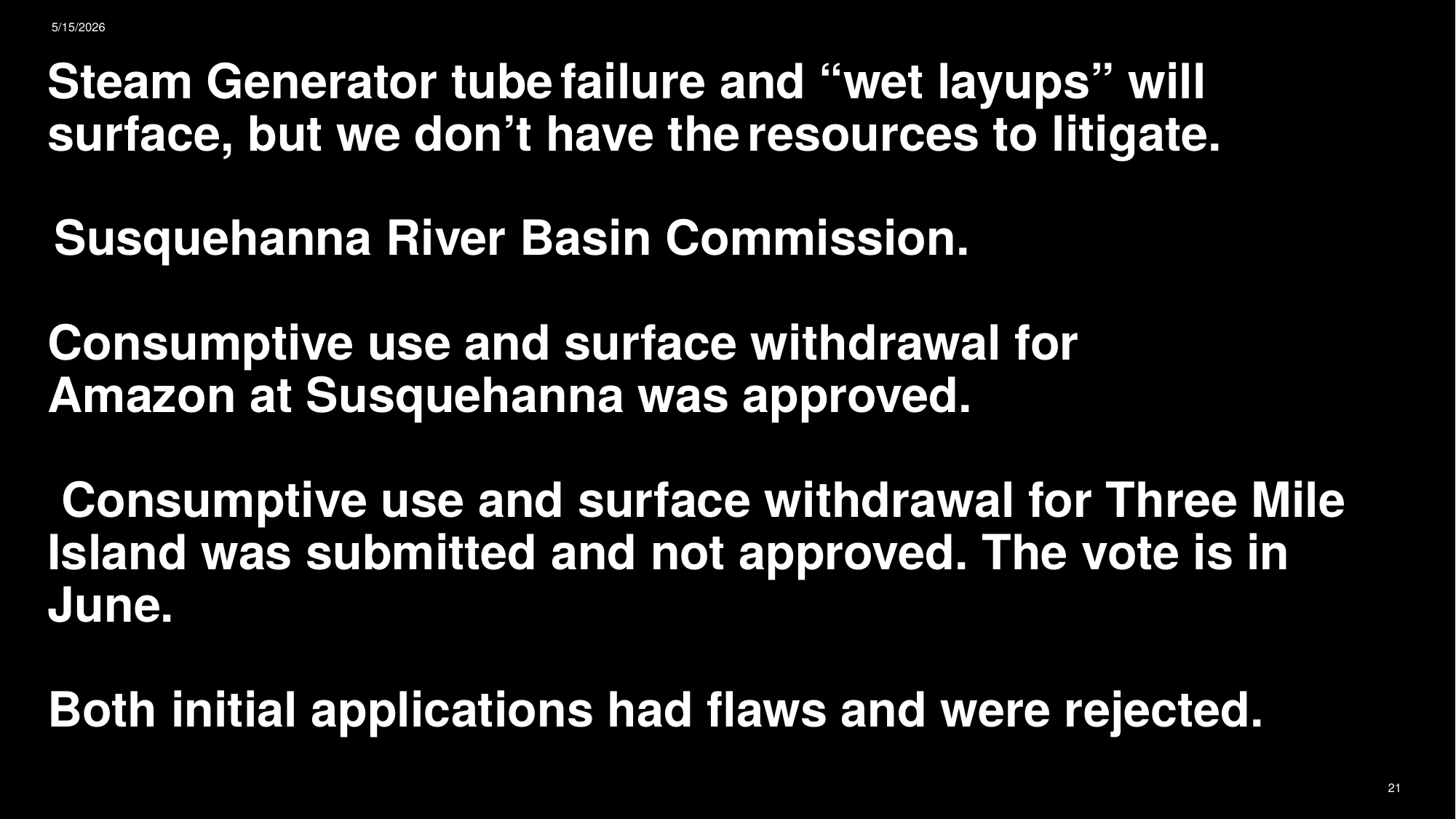

5/15/2026
# Steam Generator tube failure and “wet layups” will surface, but we don’t have the resources to litigate.

 Susquehanna River Basin Commission.

Consumptive use and surface withdrawal for Amazon at Susquehanna was approved.

 Consumptive use and surface withdrawal for Three Mile Island was submitted and not approved. The vote is in June.

Both initial applications had flaws and were rejected.

21